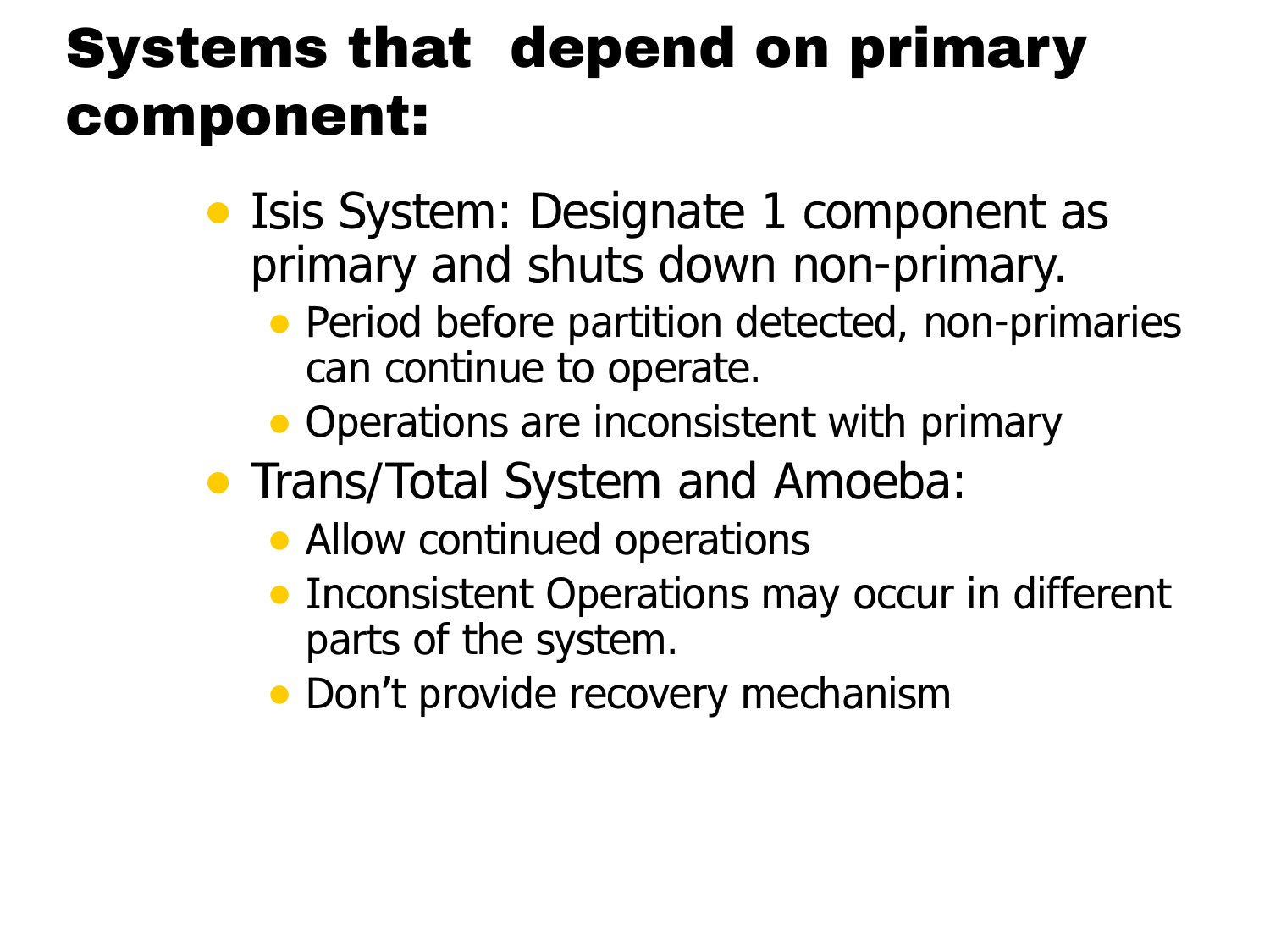

# Systems that  depend on primary component:
Isis System: Designate 1 component as primary and shuts down non-primary.
Period before partition detected, non-primaries can continue to operate.
Operations are inconsistent with primary
Trans/Total System and Amoeba:
Allow continued operations
Inconsistent Operations may occur in different parts of the system.
Don’t provide recovery mechanism